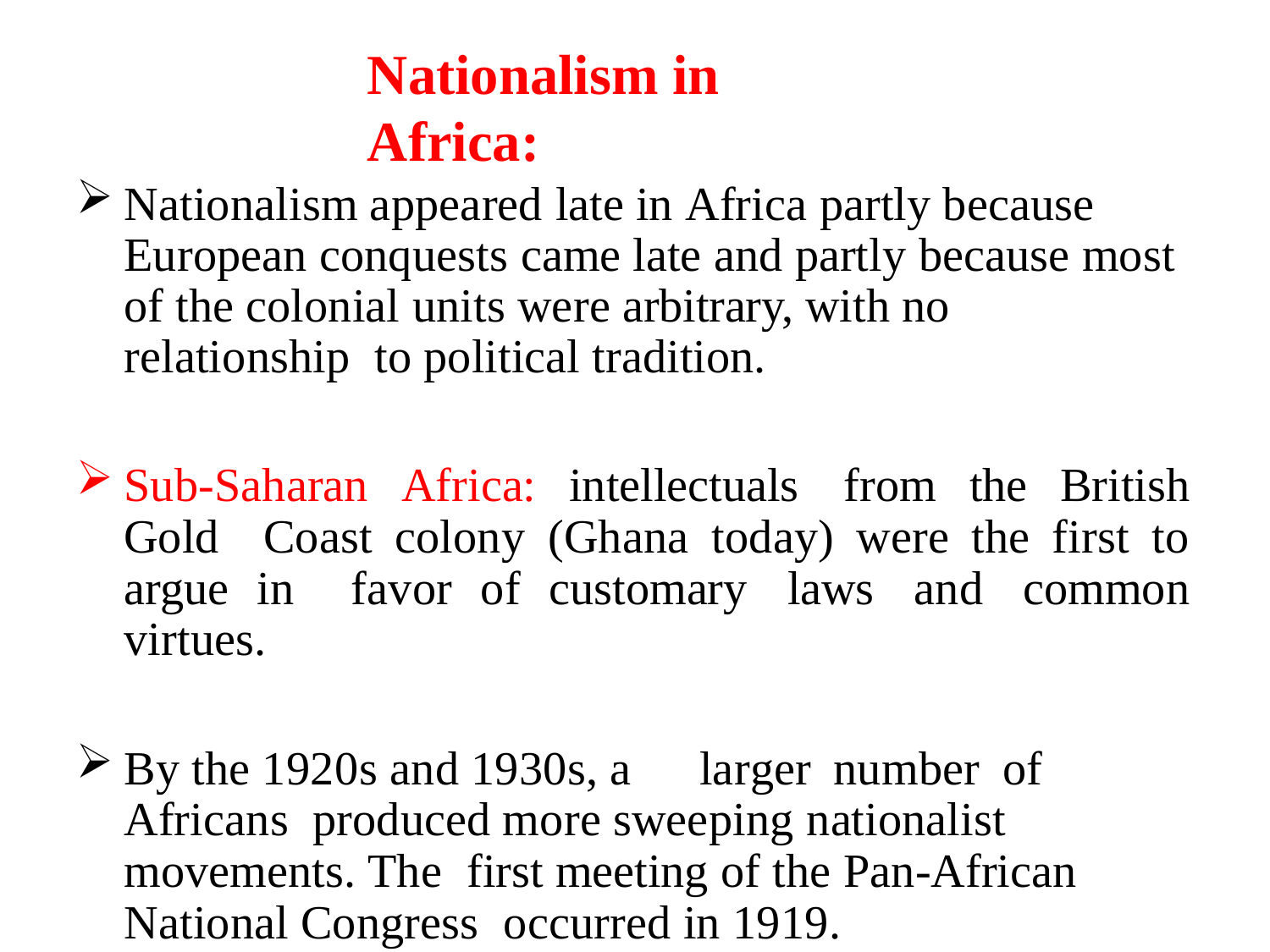

# Nationalism in Africa:
Nationalism appeared late in Africa partly because  European conquests came late and partly because most  of the colonial units were arbitrary, with no relationship  to political tradition.

Sub-Saharan Africa: intellectuals from the British Gold  Coast colony (Ghana today) were the first to argue in  favor of customary laws and common virtues.

By the 1920s and 1930s, a	larger	number	of	Africans  produced more sweeping nationalist movements. The  first meeting of the Pan-African National Congress  occurred in 1919.